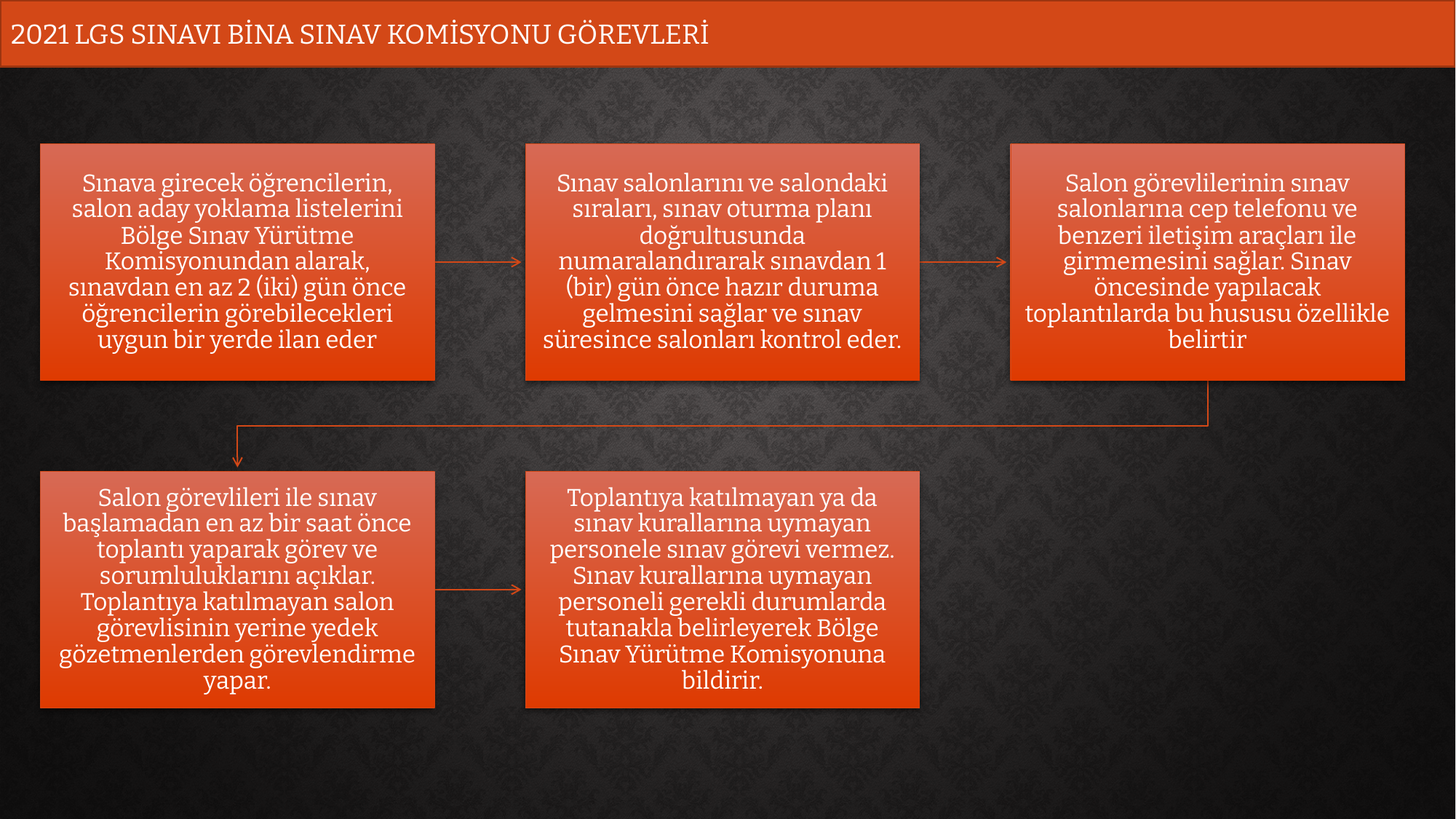

2021 LGS SINAVI BİNA SINAV KOMİSYONU GÖREVLERİ

Sınava girecek öğrencilerin, salon aday yoklama listelerini Bölge Sınav Yürütme Komisyonundan alarak, sınavdan en az 2 (iki) gün önce öğrencilerin görebilecekleri uygun bir yerde ilan eder

Sınav salonlarını ve salondaki sıraları, sınav oturma planı doğrultusunda numaralandırarak sınavdan 1 (bir) gün önce hazır duruma gelmesini sağlar ve sınav süresince salonları kontrol eder.

Salon görevlilerinin sınav salonlarına cep telefonu ve benzeri iletişim araçları ile girmemesini sağlar. Sınav öncesinde yapılacak toplantılarda bu hususu özellikle belirtir

Salon görevlileri ile sınav başlamadan en az bir saat önce toplantı yaparak görev ve sorumluluklarını açıklar. Toplantıya katılmayan salon görevlisinin yerine yedek gözetmenlerden görevlendirme yapar.
Toplantıya katılmayan ya da sınav kurallarına uymayan personele sınav görevi vermez. Sınav kurallarına uymayan personeli gerekli durumlarda tutanakla belirleyerek Bölge Sınav Yürütme Komisyonuna bildirir.